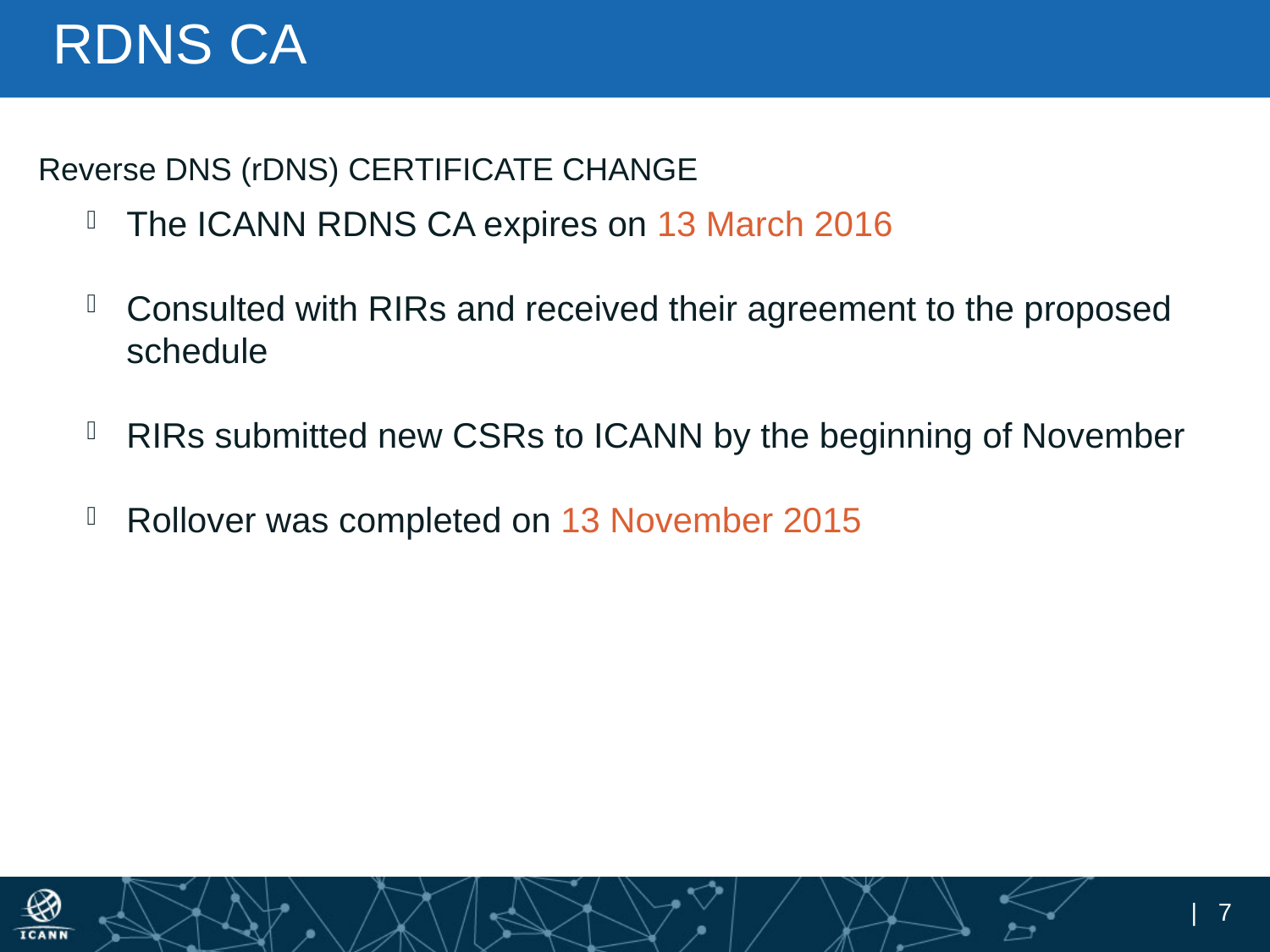

# RDNS CA
Reverse DNS (rDNS) CERTIFICATE CHANGE
The ICANN RDNS CA expires on 13 March 2016

Consulted with RIRs and received their agreement to the proposed schedule

RIRs submitted new CSRs to ICANN by the beginning of November

Rollover was completed on 13 November 2015